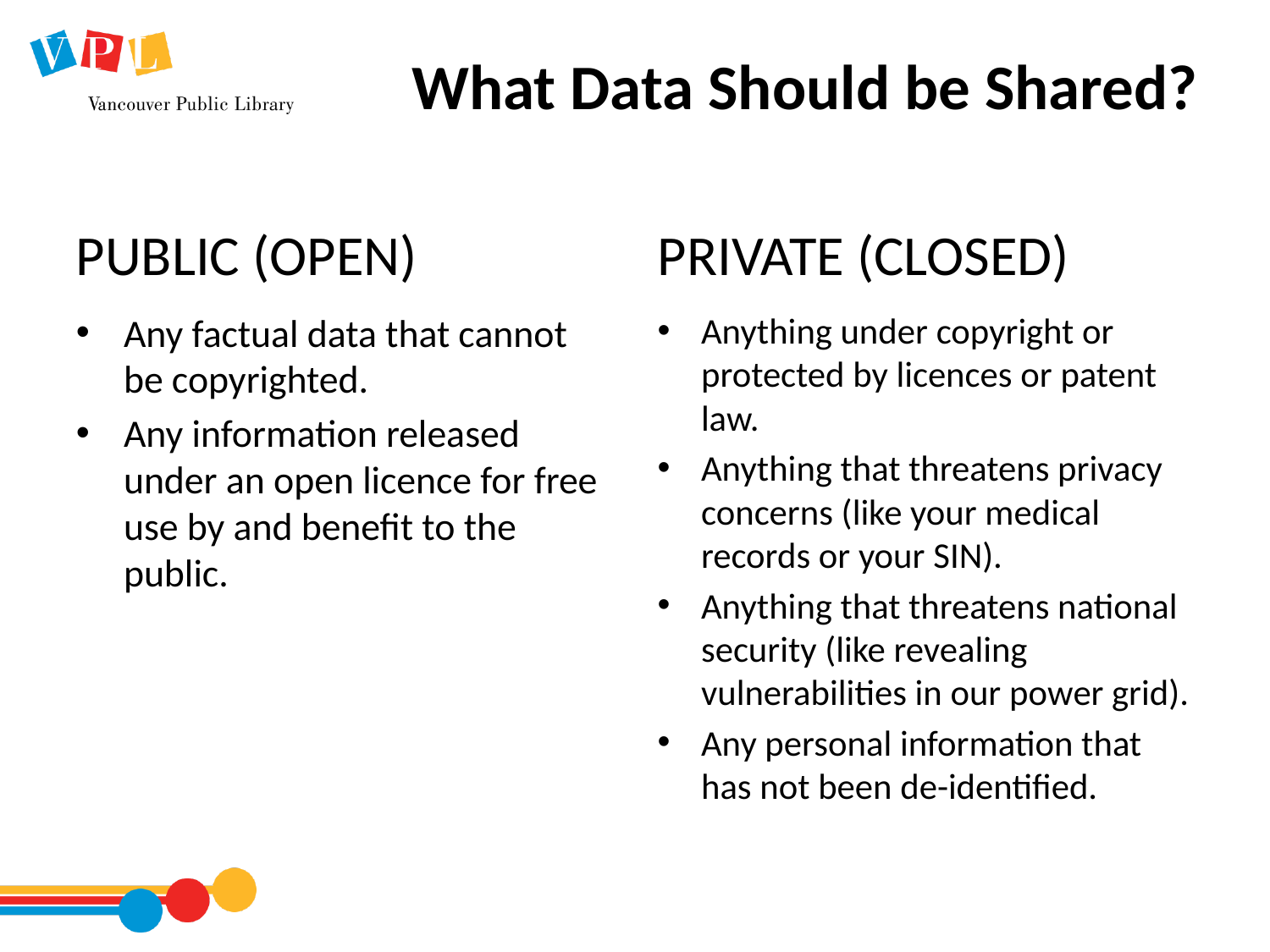

# What Data Should be Shared?
PUBLIC (OPEN)
PRIVATE (CLOSED)
Any factual data that cannot be copyrighted.
Any information released under an open licence for free use by and benefit to the public.

Anything under copyright or protected by licences or patent law.
Anything that threatens privacy concerns (like your medical records or your SIN).
Anything that threatens national security (like revealing vulnerabilities in our power grid).
Any personal information that has not been de-identified.